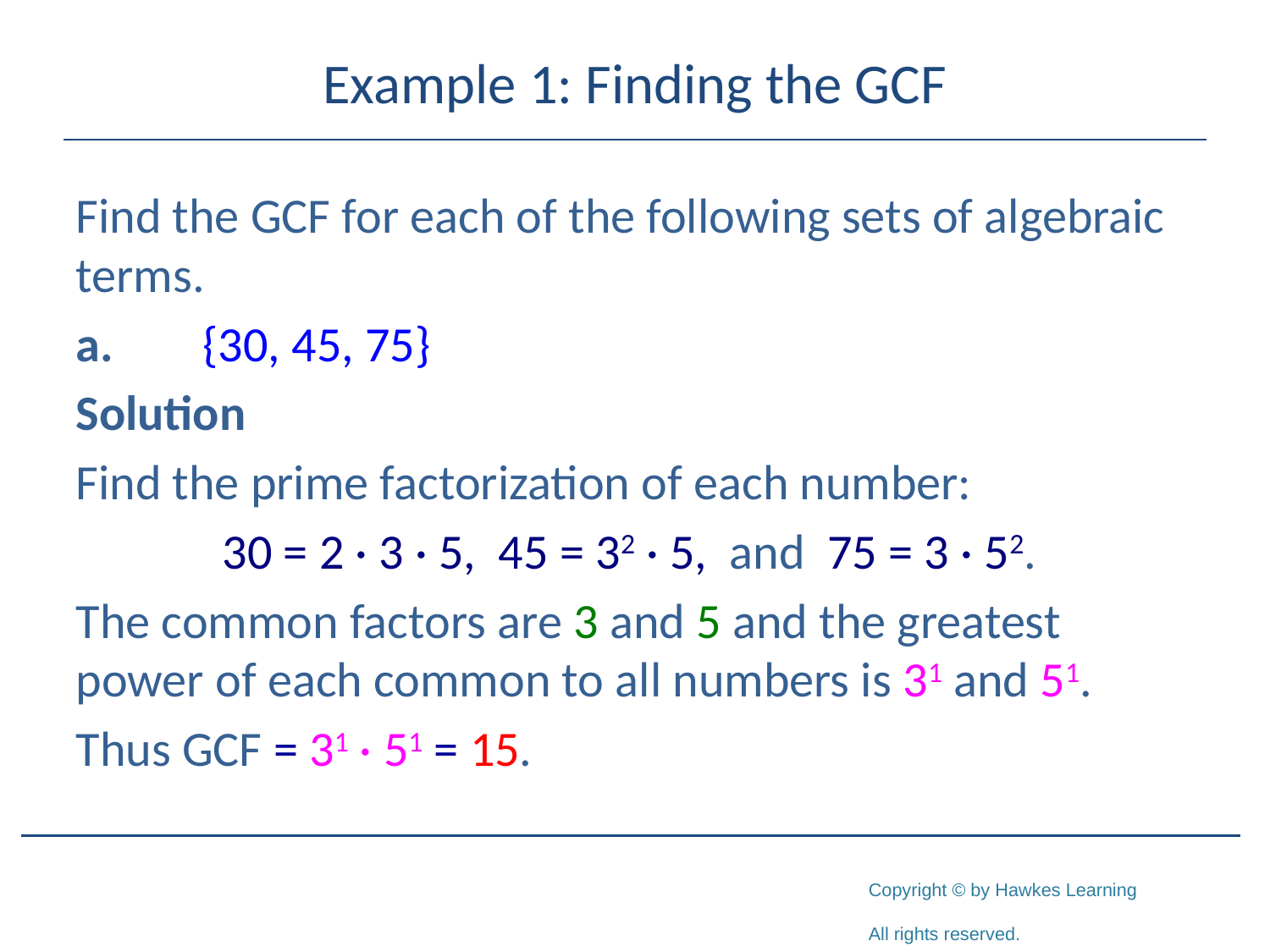

# Example 1: Finding the GCF
Find the GCF for each of the following sets of algebraic terms.
a.	{30, 45, 75}
Solution
Find the prime factorization of each number:
30 = 2 · 3 · 5,  45 = 32 · 5,  and  75 = 3 · 52.
The common factors are 3 and 5 and the greatest power of each common to all numbers is 31 and 51.
Thus GCF = 31 · 51 = 15.